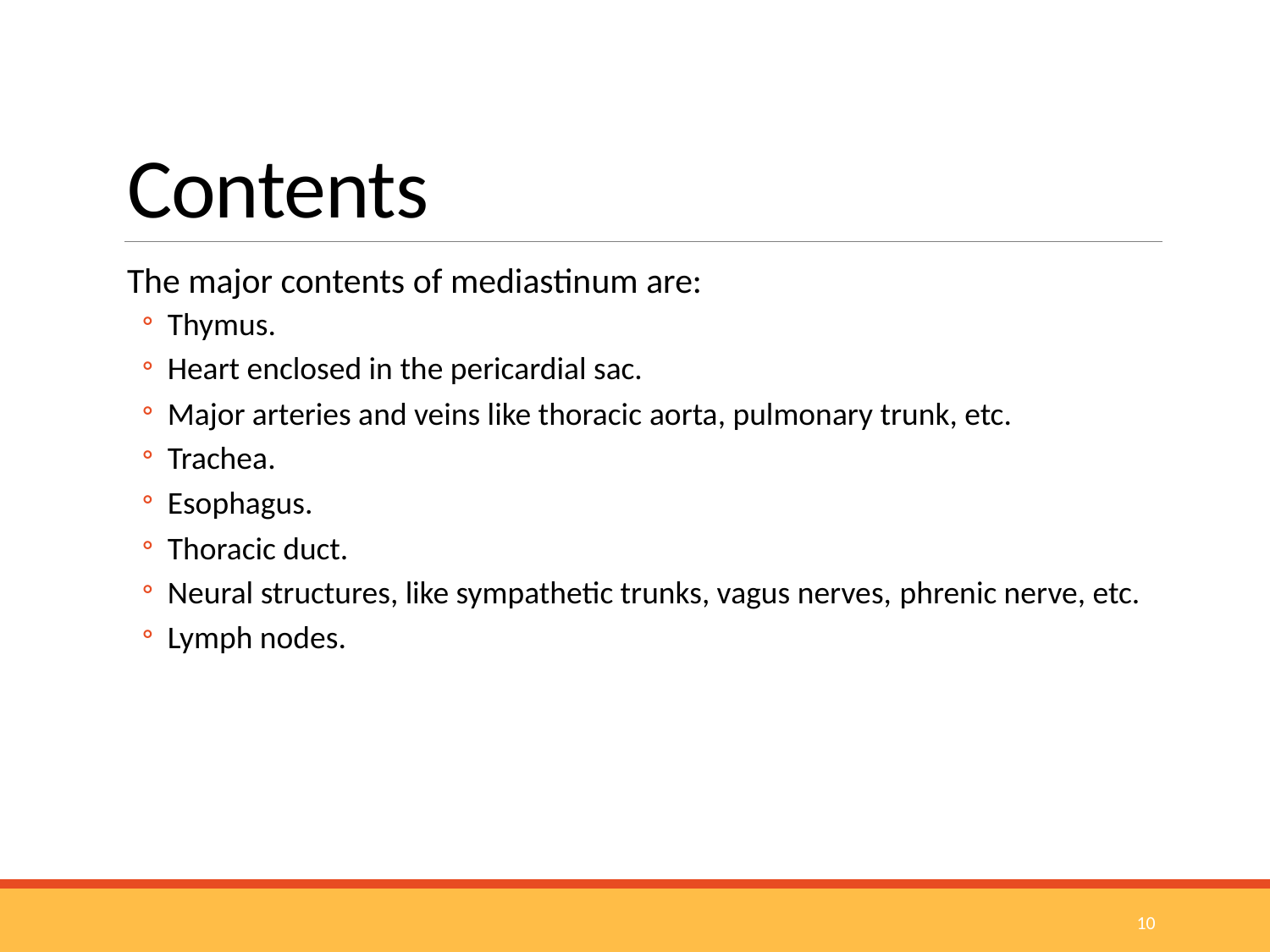

# Contents
The major contents of mediastinum are:
Thymus.
Heart enclosed in the pericardial sac.
Major arteries and veins like thoracic aorta, pulmonary trunk, etc.
Trachea.
Esophagus.
Thoracic duct.
Neural structures, like sympathetic trunks, vagus nerves, phrenic nerve, etc.
Lymph nodes.

10